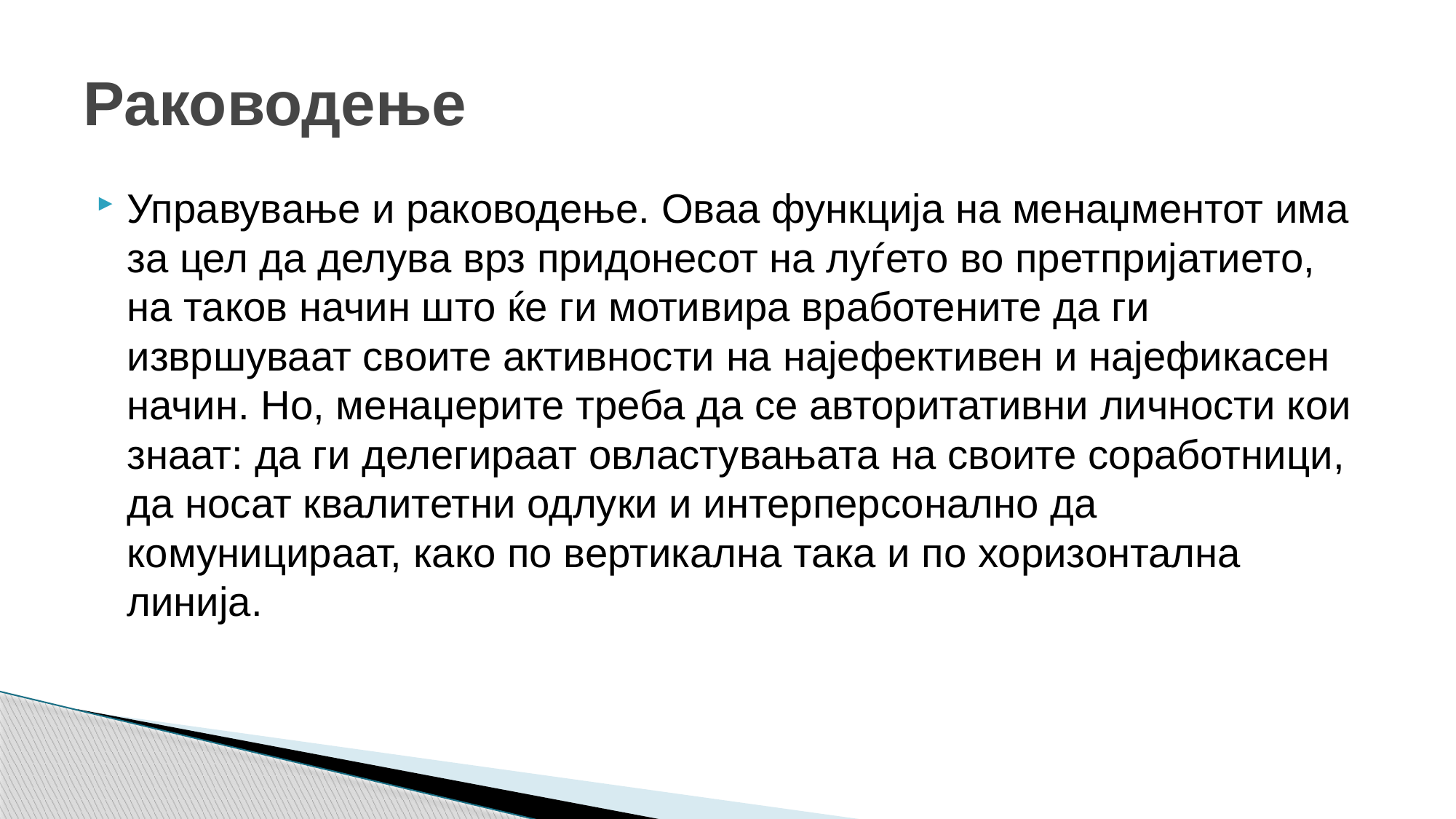

# Раководење
Управување и раководење. Оваа функција на менаџментот има за цел да делува врз придонесот на луѓето во претпријатието, на таков начин што ќе ги мотивира вработените да ги извршуваат своите активности на најефективен и најефикасен начин. Но, менаџерите треба да се авторитативни личности кои знаат: да ги делегираат овластувањата на своите соработници, да носат квалитетни одлуки и интерперсонално да комуницираат, како по вертикална така и по хоризонтална линија.